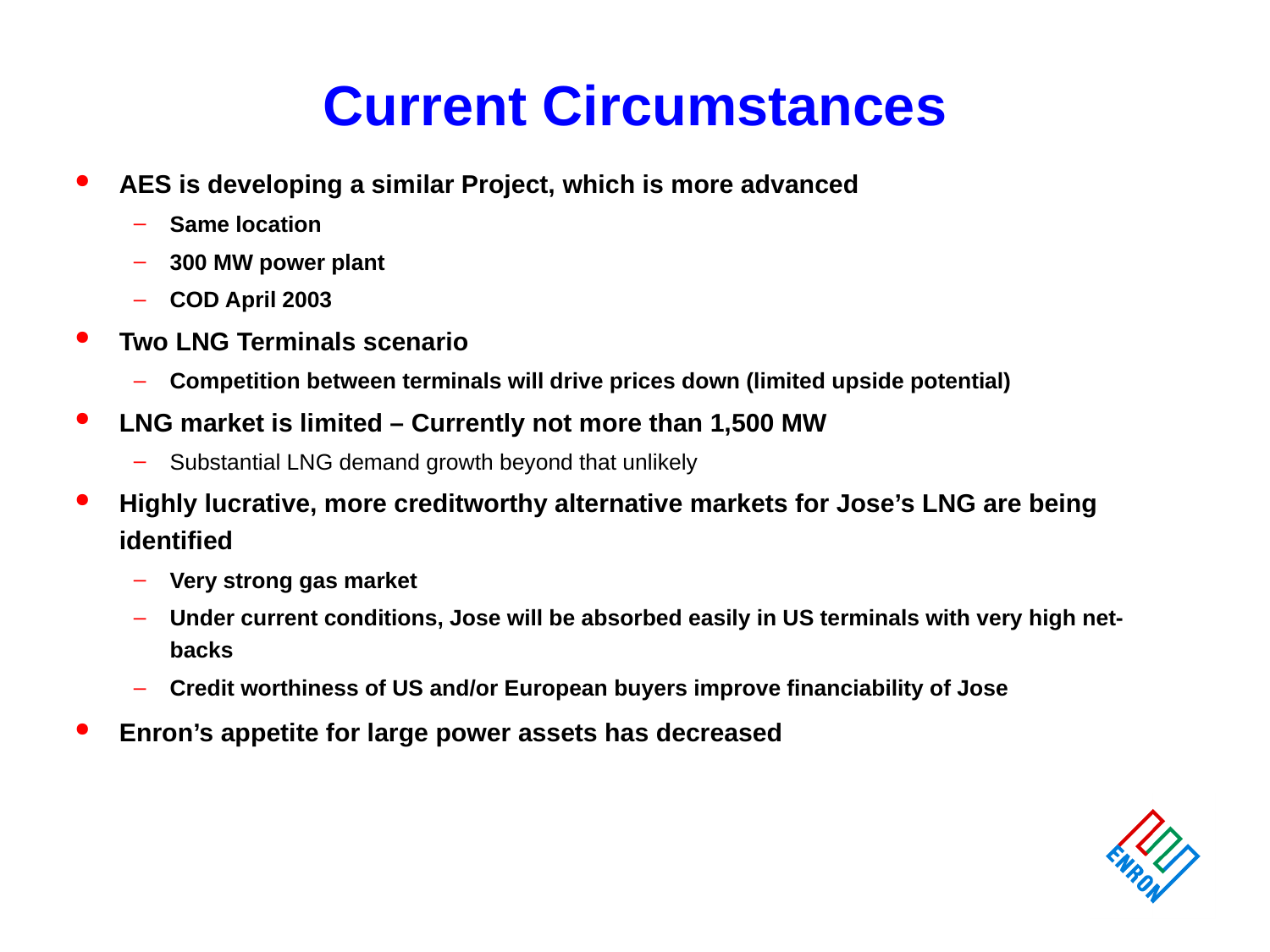

# Current Circumstances
AES is developing a similar Project, which is more advanced
Same location
300 MW power plant
COD April 2003
Two LNG Terminals scenario
Competition between terminals will drive prices down (limited upside potential)
LNG market is limited – Currently not more than 1,500 MW
Substantial LNG demand growth beyond that unlikely
Highly lucrative, more creditworthy alternative markets for Jose’s LNG are being identified
Very strong gas market
Under current conditions, Jose will be absorbed easily in US terminals with very high net- backs
Credit worthiness of US and/or European buyers improve financiability of Jose
Enron’s appetite for large power assets has decreased